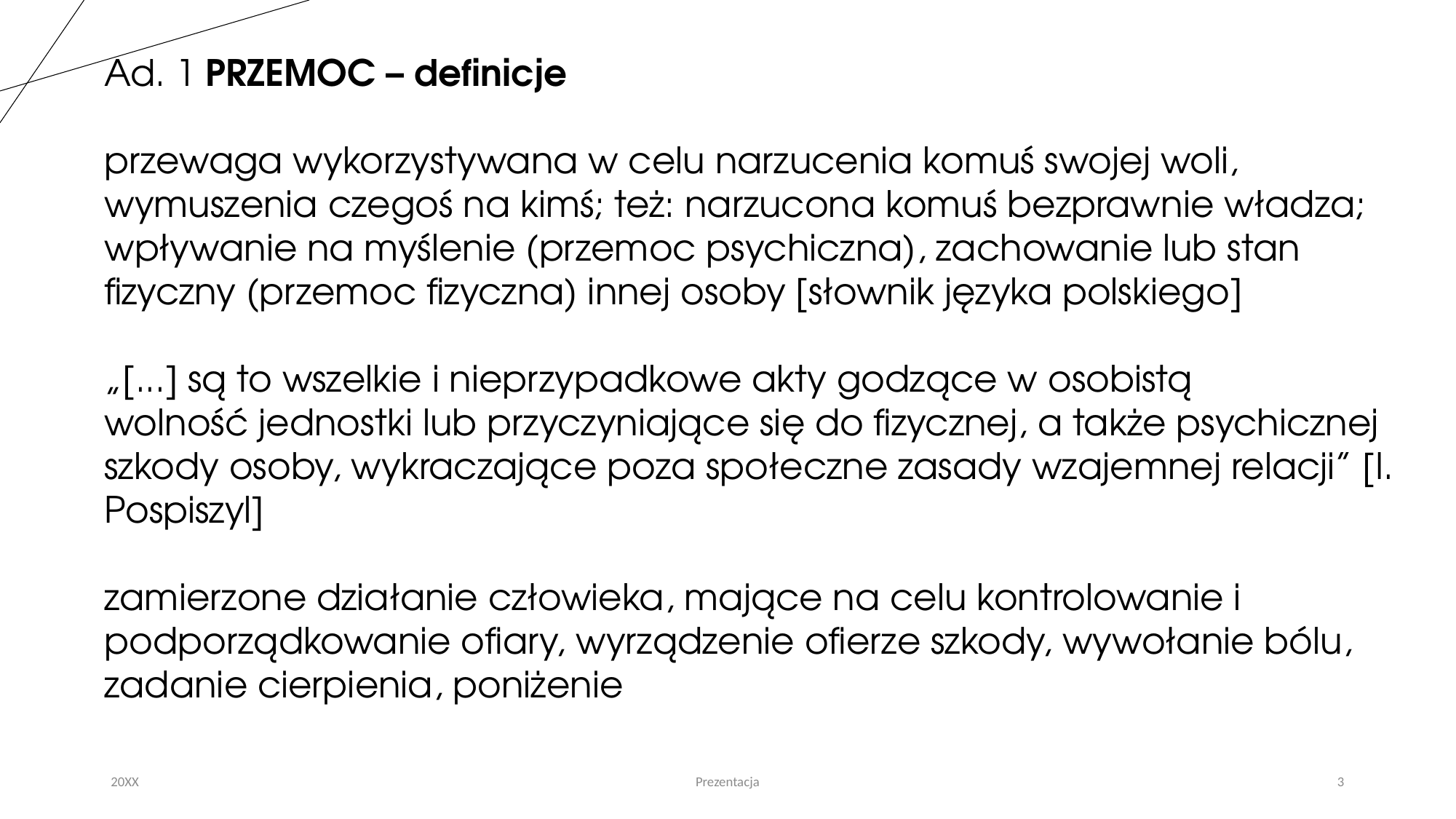

Ad. 1 PRZEMOC – definicje

przewaga wykorzystywana w celu narzucenia komuś swojej woli, wymuszenia czegoś na kimś; też: narzucona komuś bezprawnie władza; wpływanie na myślenie (przemoc psychiczna), zachowanie lub stan fizyczny (przemoc fizyczna) innej osoby [słownik języka polskiego]

„[...] są to wszelkie i nieprzypadkowe akty godzące w osobistą
wolność jednostki lub przyczyniające się do fizycznej, a także psychicznej
szkody osoby, wykraczające poza społeczne zasady wzajemnej relacji” [I. Pospiszyl]

zamierzone działanie człowieka, mające na celu kontrolowanie i podporządkowanie ofiary, wyrządzenie ofierze szkody, wywołanie bólu, zadanie cierpienia, poniżenie

20XX
Prezentacja
3